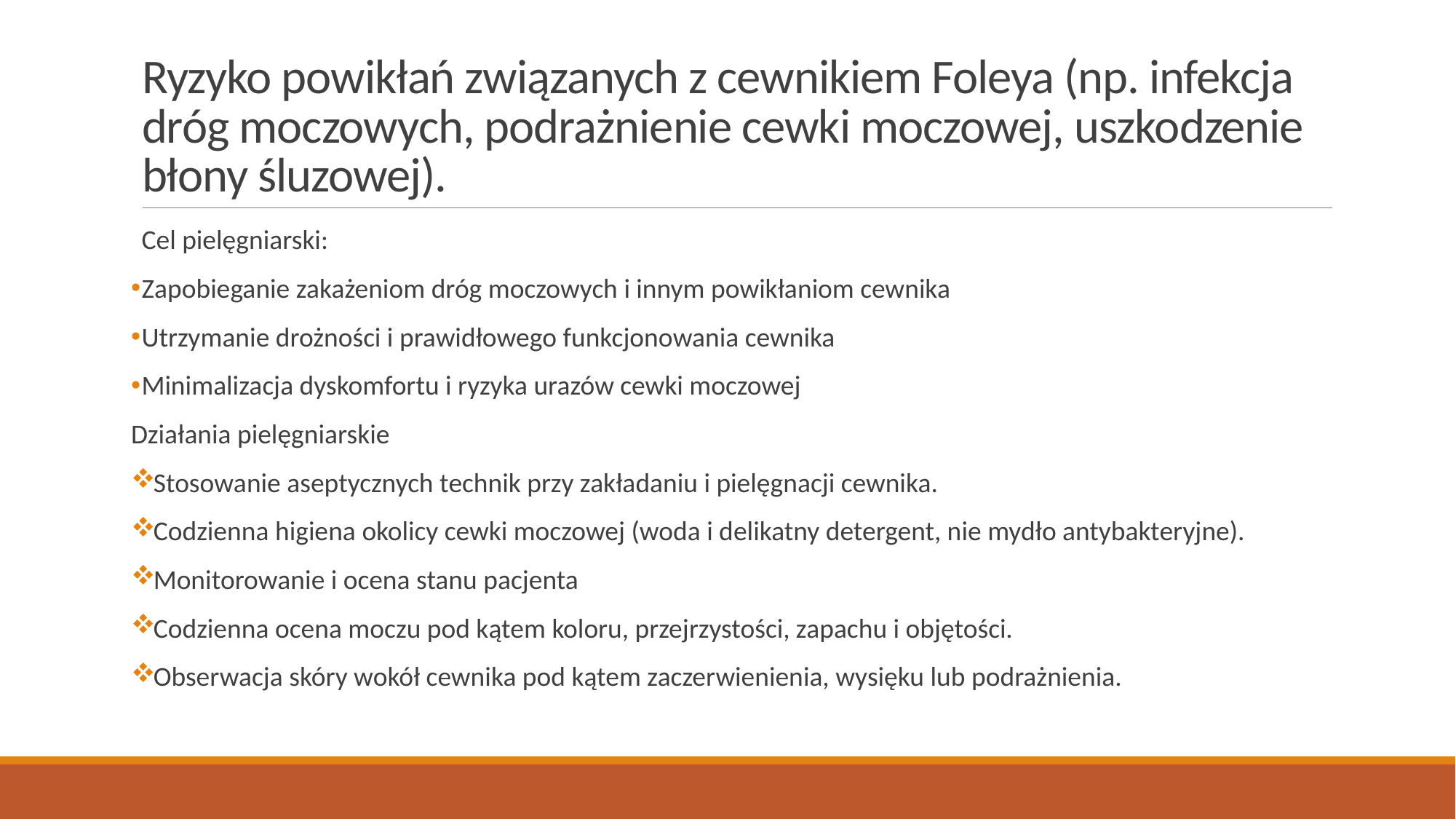

# Ryzyko powikłań związanych z cewnikiem Foleya (np. infekcja dróg moczowych, podrażnienie cewki moczowej, uszkodzenie błony śluzowej).
Cel pielęgniarski:
Zapobieganie zakażeniom dróg moczowych i innym powikłaniom cewnika
Utrzymanie drożności i prawidłowego funkcjonowania cewnika
Minimalizacja dyskomfortu i ryzyka urazów cewki moczowej
Działania pielęgniarskie
Stosowanie aseptycznych technik przy zakładaniu i pielęgnacji cewnika.
Codzienna higiena okolicy cewki moczowej (woda i delikatny detergent, nie mydło antybakteryjne).
Monitorowanie i ocena stanu pacjenta
Codzienna ocena moczu pod kątem koloru, przejrzystości, zapachu i objętości.
Obserwacja skóry wokół cewnika pod kątem zaczerwienienia, wysięku lub podrażnienia.